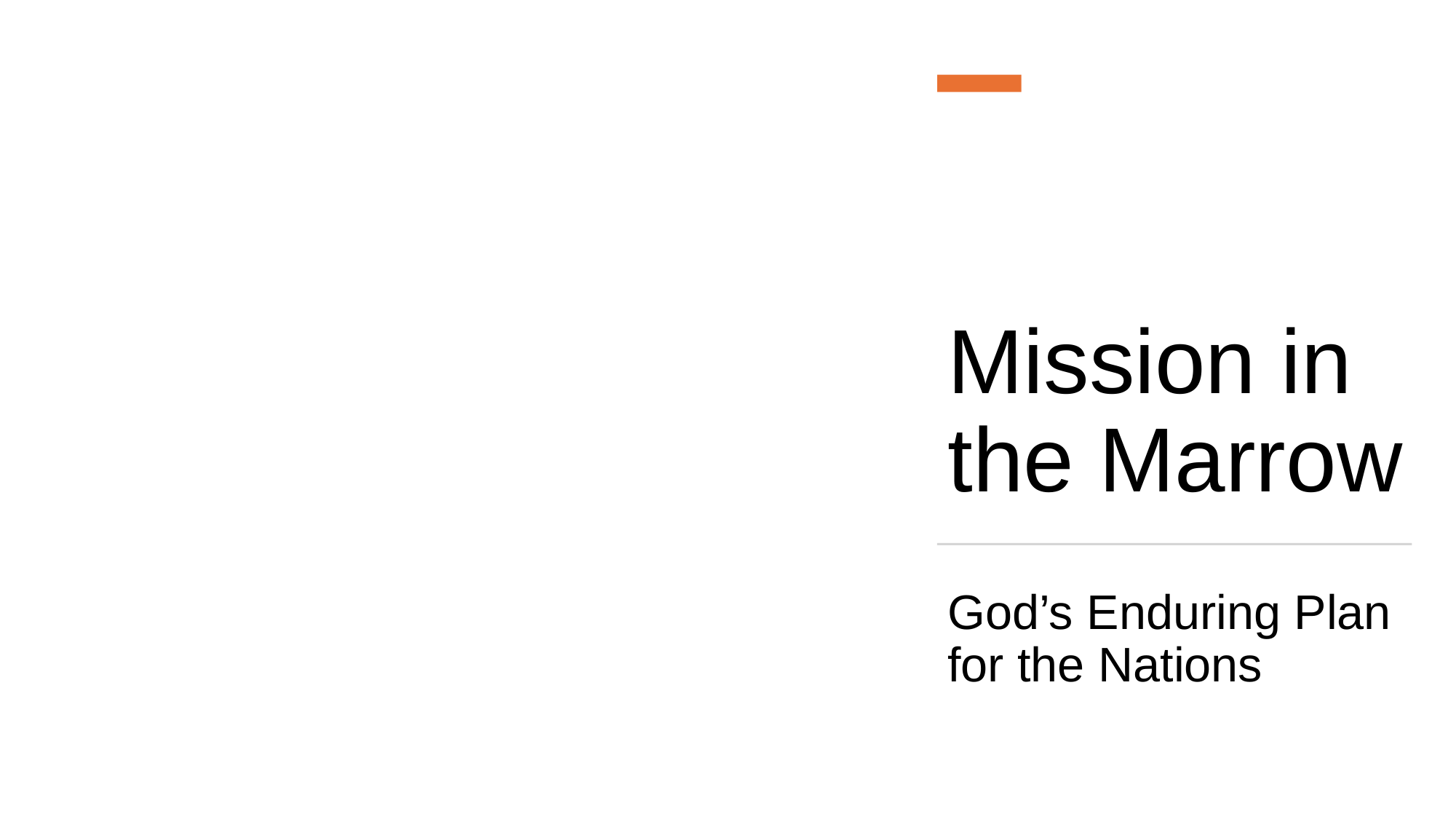

# Mission in the Marrow

God’s Enduring Plan for the Nations